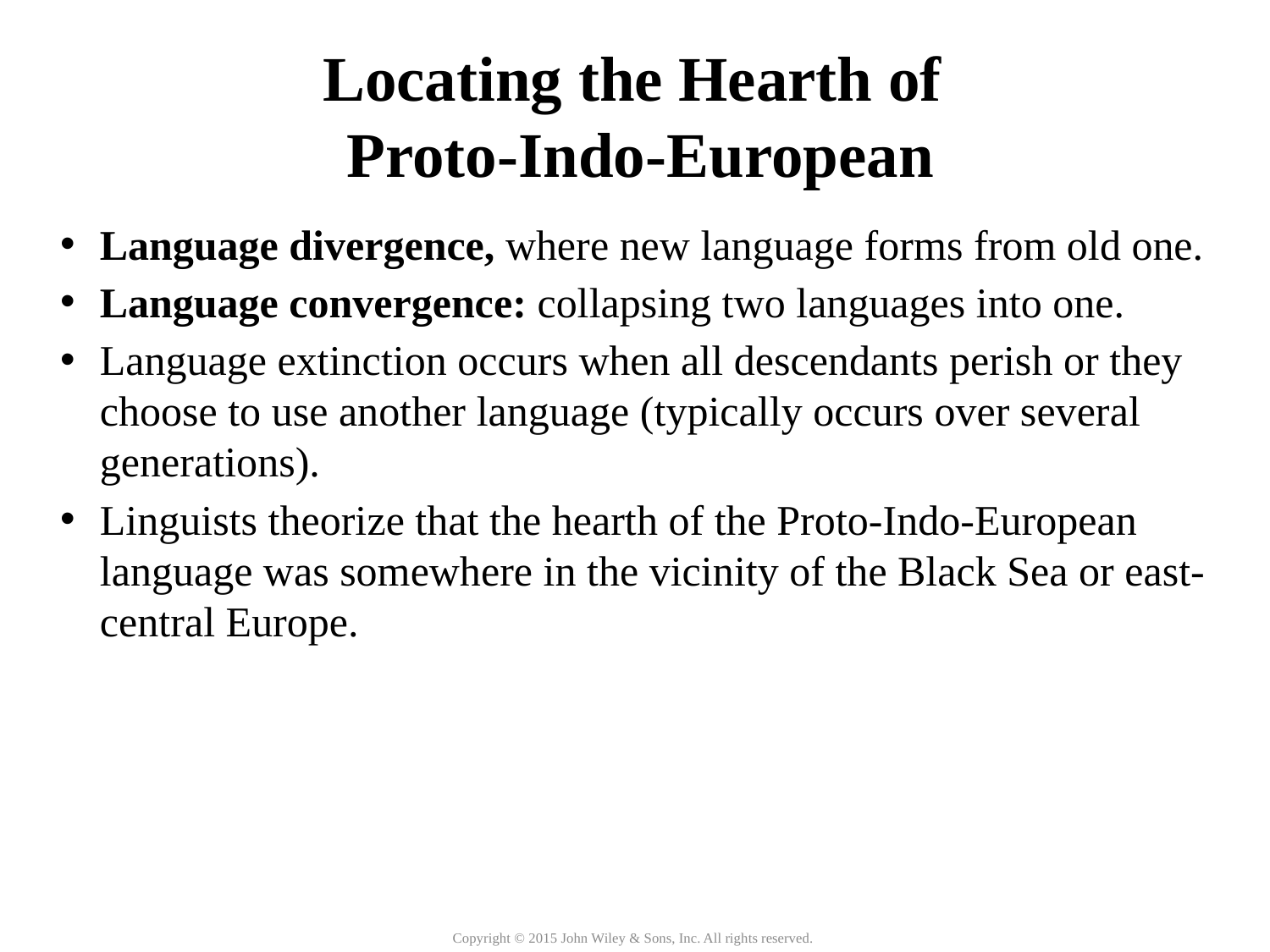

Locating the Hearth of
Proto-Indo-European
Language divergence, where new language forms from old one.
Language convergence: collapsing two languages into one.
Language extinction occurs when all descendants perish or they choose to use another language (typically occurs over several generations).
Linguists theorize that the hearth of the Proto-Indo-European language was somewhere in the vicinity of the Black Sea or east-central Europe.
Copyright © 2015 John Wiley & Sons, Inc. All rights reserved.